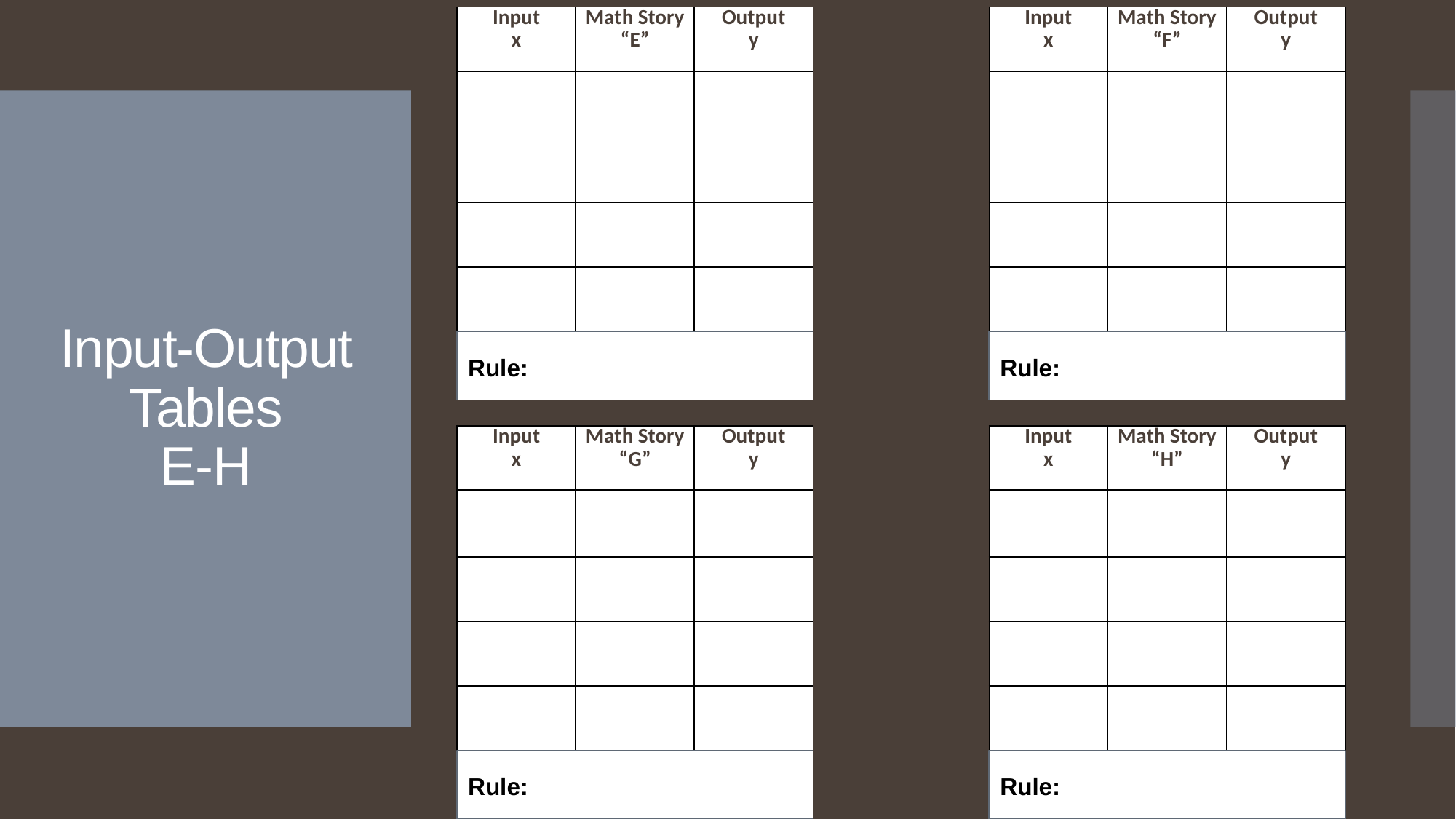

| Input x | Math Story “E” | Output y |
| --- | --- | --- |
|  |  |  |
|  |  |  |
|  |  |  |
|  |  |  |
| Input x | Math Story “F” | Output y |
| --- | --- | --- |
|  |  |  |
|  |  |  |
|  |  |  |
|  |  |  |
# Input-Output Tables E-H
Rule:
Rule:
| Input x | Math Story “G” | Output y |
| --- | --- | --- |
|  |  |  |
|  |  |  |
|  |  |  |
|  |  |  |
| Input x | Math Story “H” | Output y |
| --- | --- | --- |
|  |  |  |
|  |  |  |
|  |  |  |
|  |  |  |
Rule:
Rule: